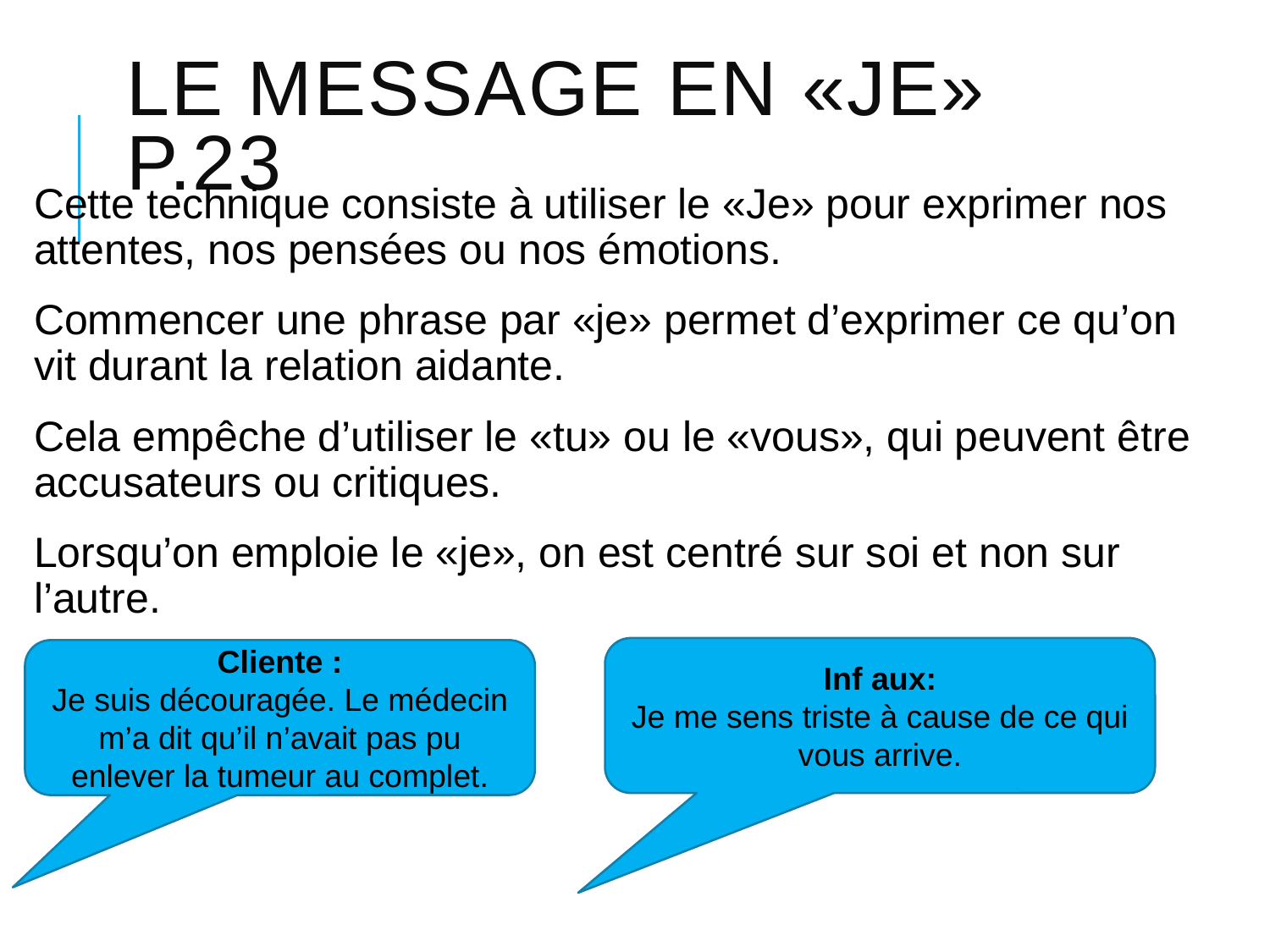

# Le message en «Je» p.23
Cette technique consiste à utiliser le «Je» pour exprimer nos attentes, nos pensées ou nos émotions.
Commencer une phrase par «je» permet d’exprimer ce qu’on vit durant la relation aidante.
Cela empêche d’utiliser le «tu» ou le «vous», qui peuvent être accusateurs ou critiques.
Lorsqu’on emploie le «je», on est centré sur soi et non sur l’autre.
Inf aux:
Je me sens triste à cause de ce qui vous arrive.
Cliente :
Je suis découragée. Le médecin m’a dit qu’il n’avait pas pu enlever la tumeur au complet.